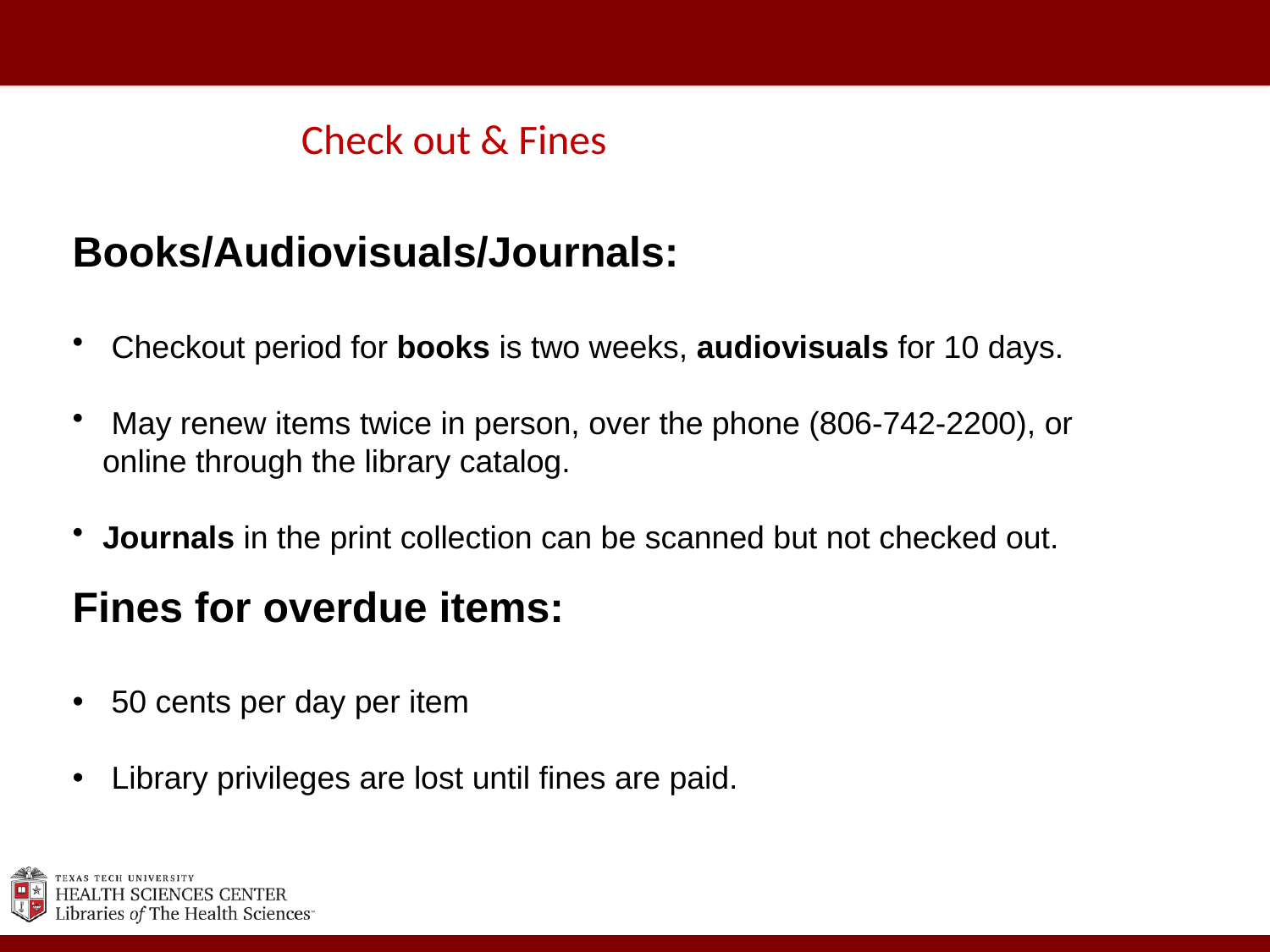

# Check out & Finesibrary Policies
Books/Audiovisuals/Journals:

 Checkout period for books is two weeks, audiovisuals for 10 days.

 May renew items twice in person, over the phone (806-742-2200), or online through the library catalog.

Journals in the print collection can be scanned but not checked out.
Fines for overdue items:

 50 cents per day per item

 Library privileges are lost until fines are paid.